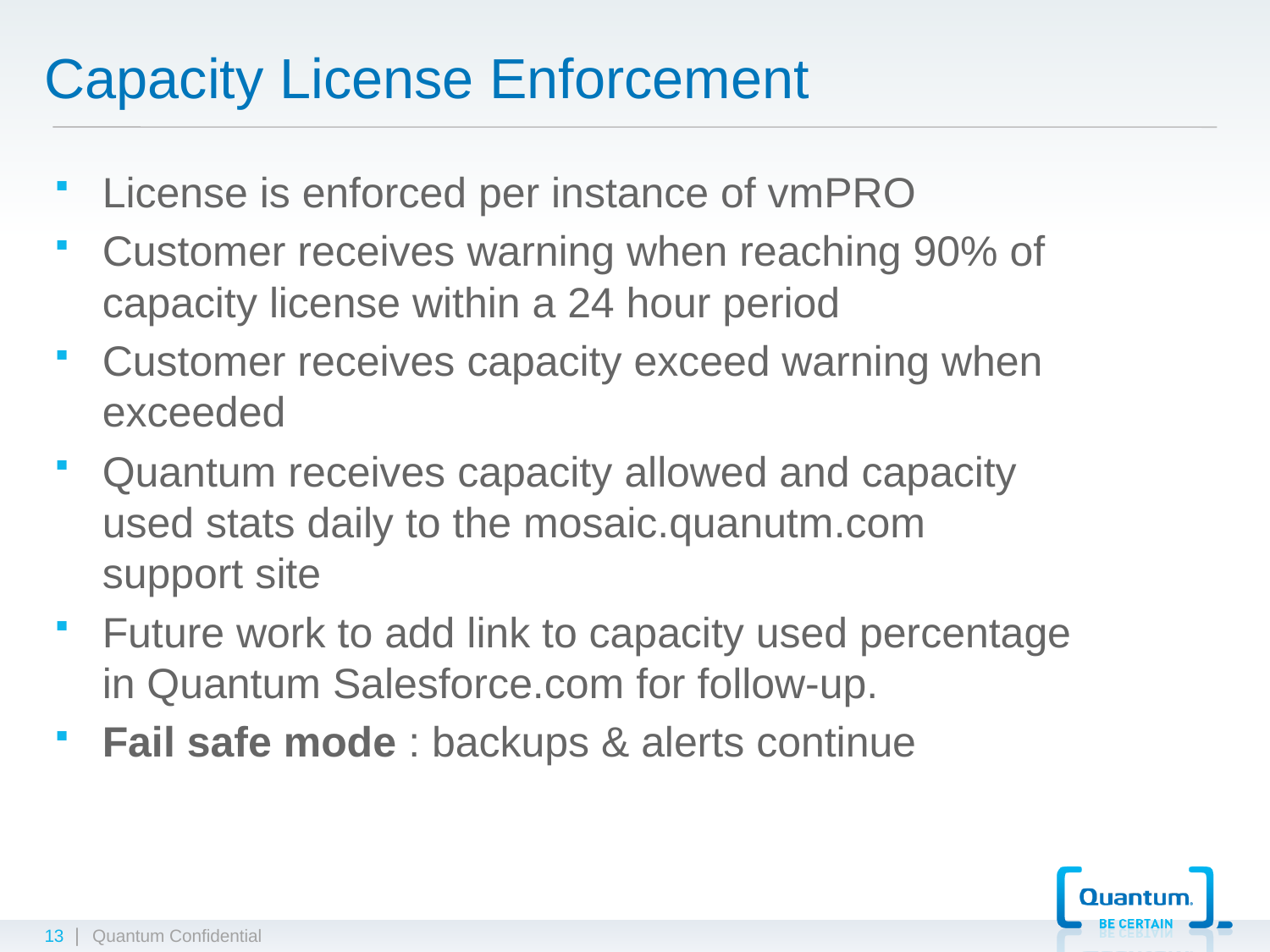

# Capacity License Enforcement
License is enforced per instance of vmPRO
Customer receives warning when reaching 90% of capacity license within a 24 hour period
Customer receives capacity exceed warning when exceeded
Quantum receives capacity allowed and capacity used stats daily to the mosaic.quanutm.com support site
Future work to add link to capacity used percentage in Quantum Salesforce.com for follow-up.
Fail safe mode : backups & alerts continue
13